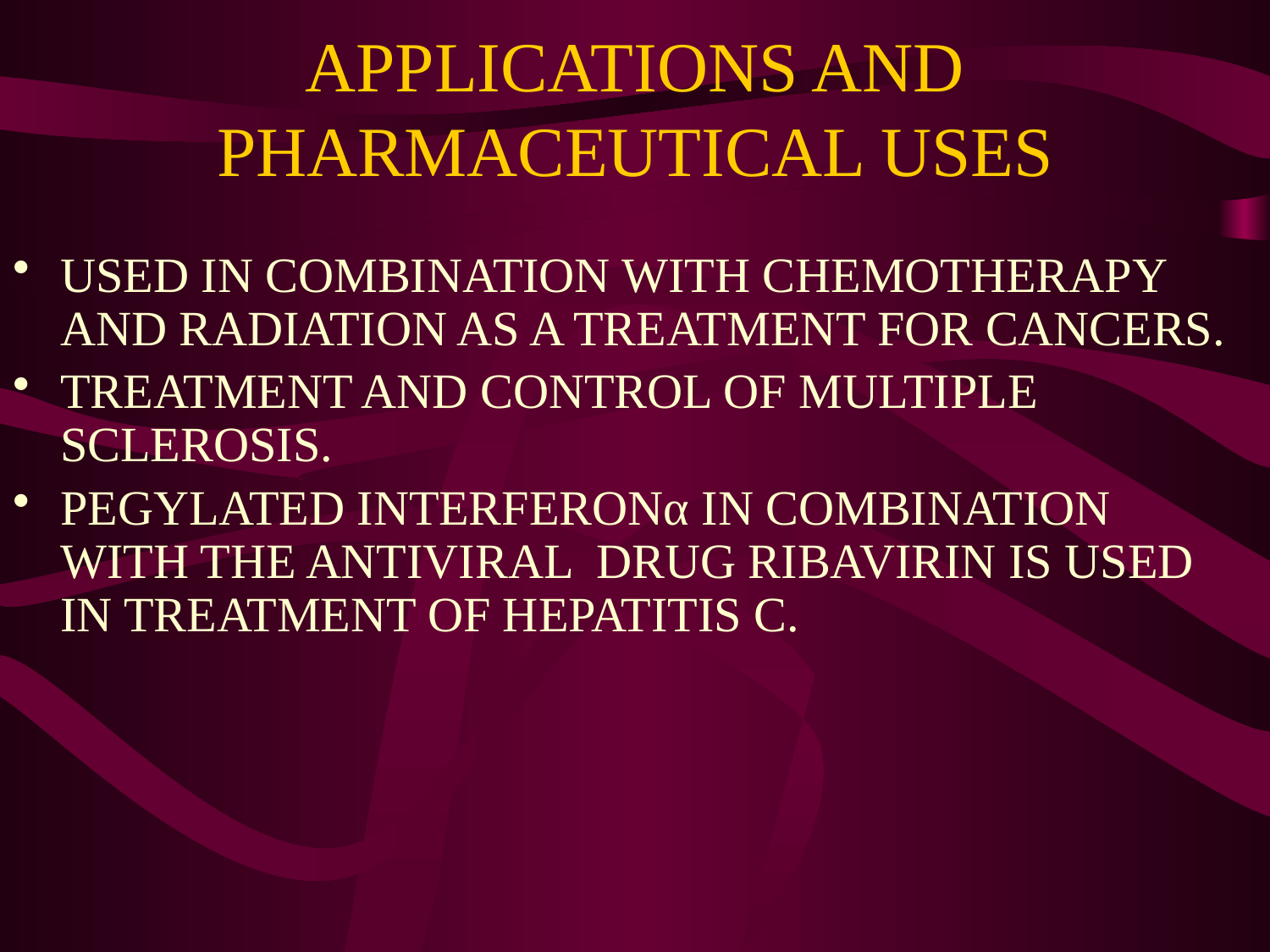

# APPLICATIONS AND PHARMACEUTICAL USES
USED IN COMBINATION WITH CHEMOTHERAPY AND RADIATION AS A TREATMENT FOR CANCERS.
TREATMENT AND CONTROL OF MULTIPLE SCLEROSIS.
PEGYLATED INTERFERONα IN COMBINATION WITH THE ANTIVIRAL  DRUG RIBAVIRIN IS USED IN TREATMENT OF HEPATITIS C.